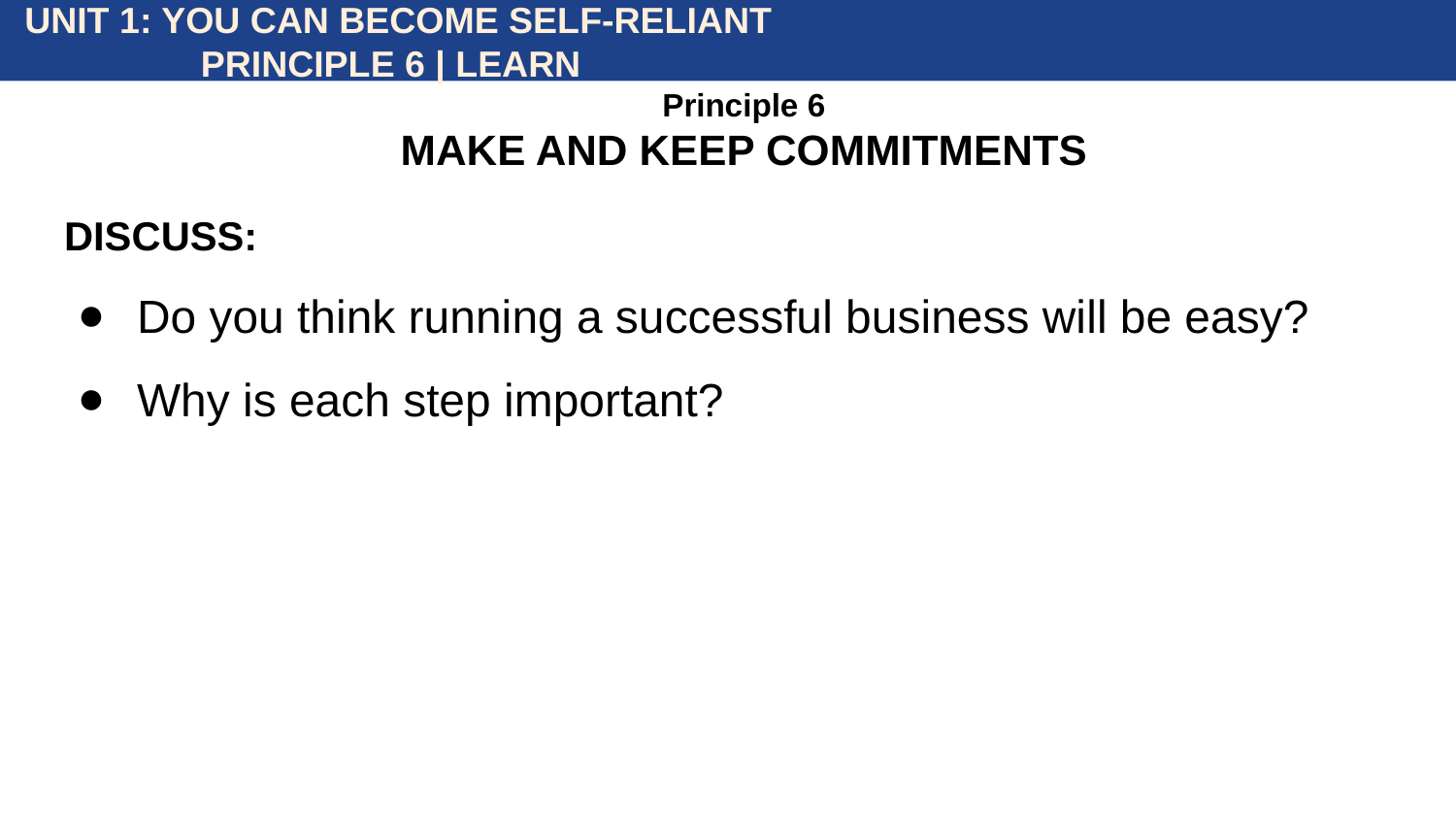

UNIT 1: YOU CAN BECOME SELF-RELIANT			    		    PRINCIPLE 6 | LEARN
Principle 6
MAKE AND KEEP COMMITMENTS
DISCUSS:
Do you think running a successful business will be easy?
Why is each step important?